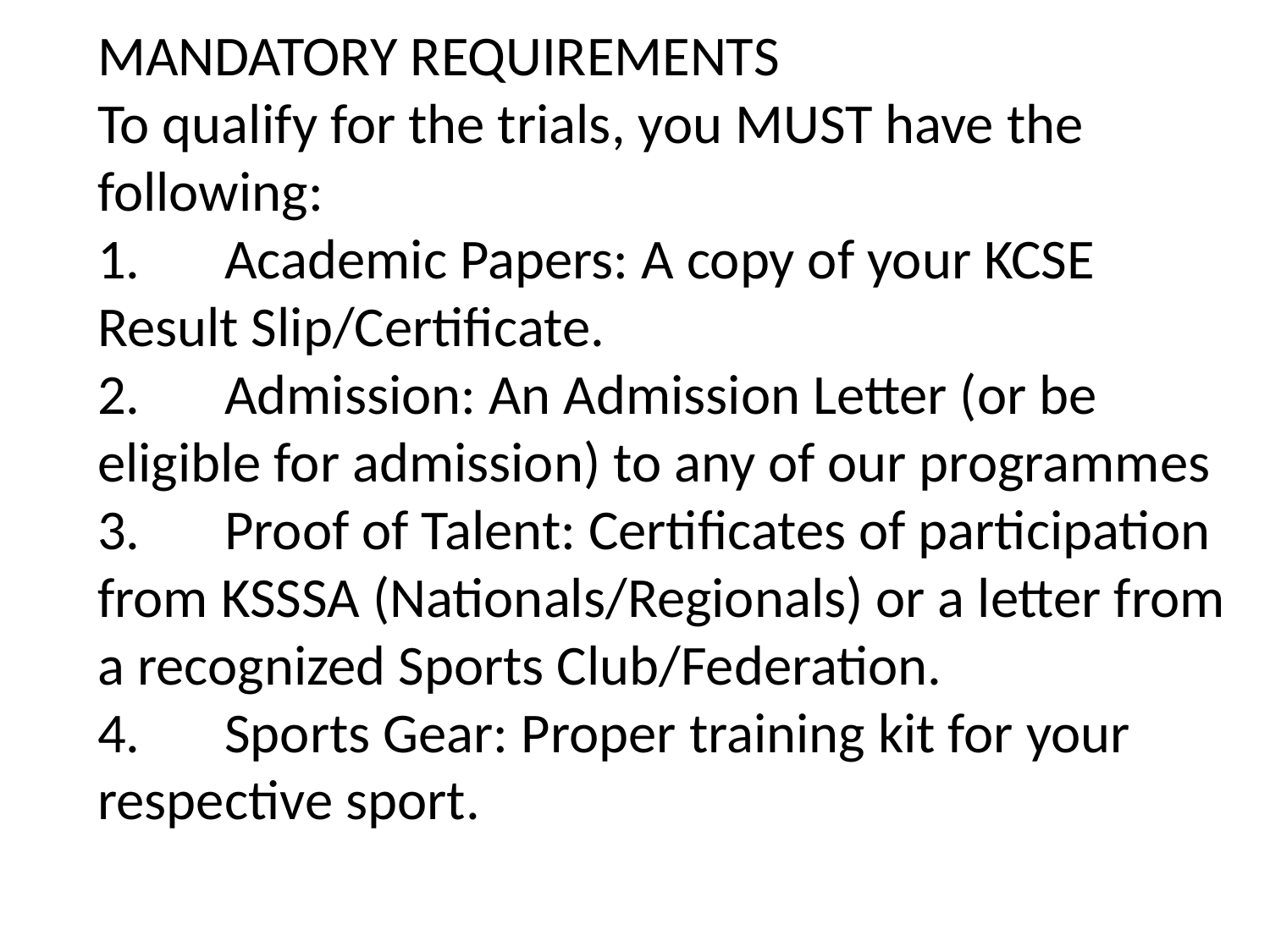

MANDATORY REQUIREMENTS
To qualify for the trials, you MUST have the following:
1.	Academic Papers: A copy of your KCSE Result Slip/Certificate.
2.	Admission: An Admission Letter (or be eligible for admission) to any of our programmes
3.	Proof of Talent: Certificates of participation from KSSSA (Nationals/Regionals) or a letter from a recognized Sports Club/Federation.
4.	Sports Gear: Proper training kit for your respective sport.